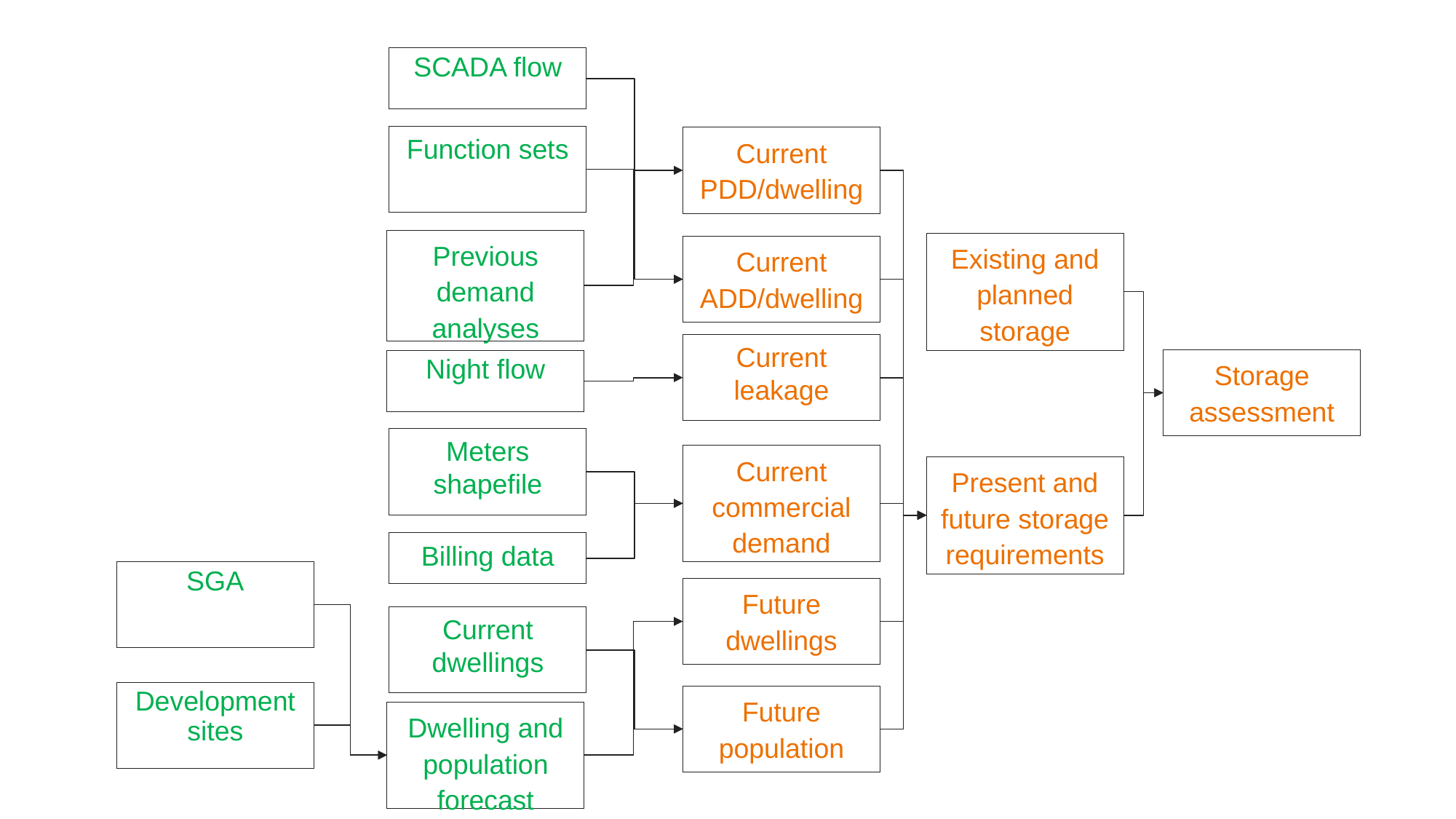

SCADA flow
Function sets
Current PDD/dwelling
Previous demand analyses
Existing and planned storage
Current ADD/dwelling
Current leakage
Storage assessment
Night flow
Meters shapefile
Current commercial demand
Present and future storage requirements
Billing data
SGA
Future dwellings
Current dwellings
Development sites
Future population
Dwelling and population forecast